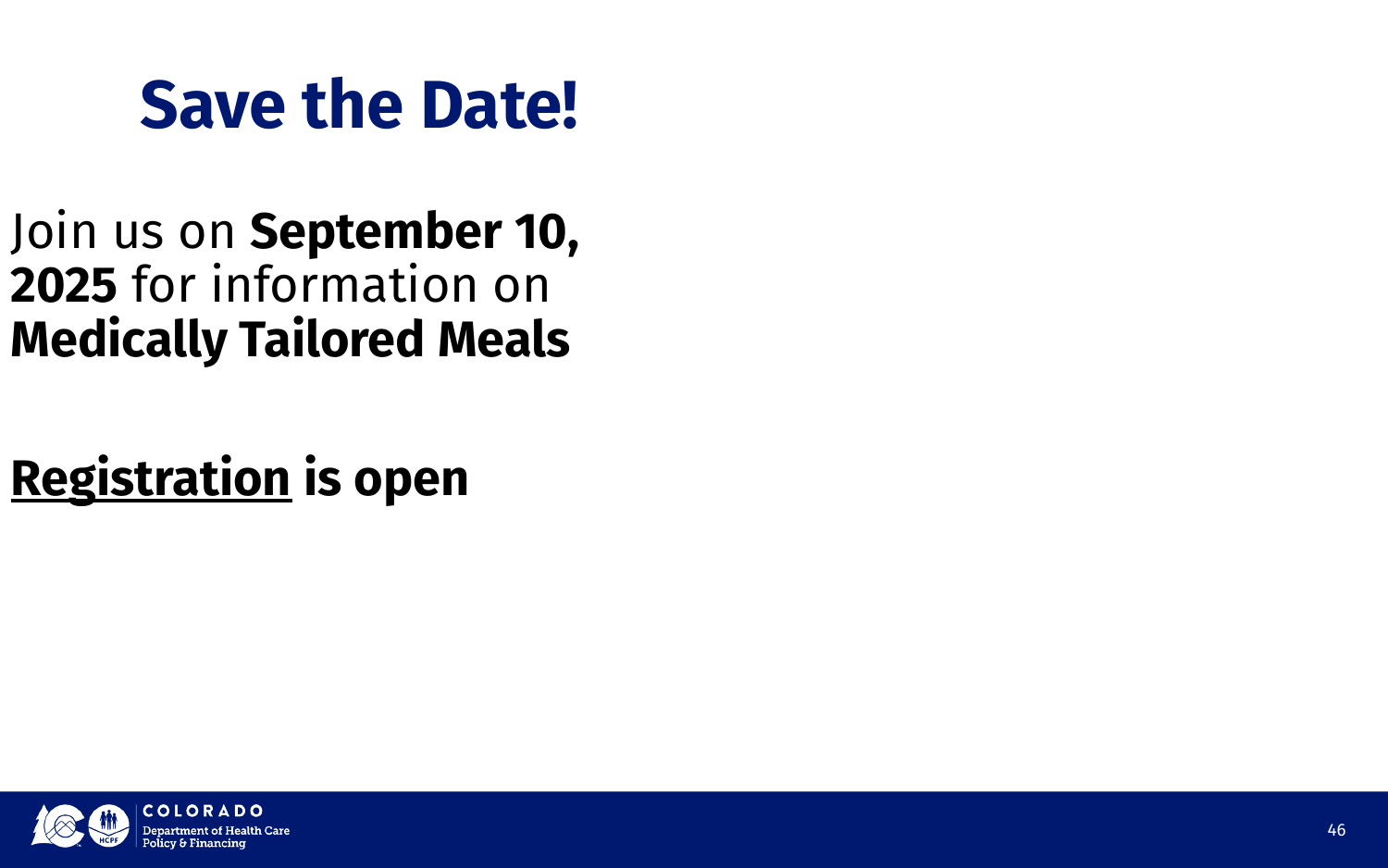

# Save the Date!
Join us on September 10, 2025 for information on Medically Tailored Meals

Registration is open
46